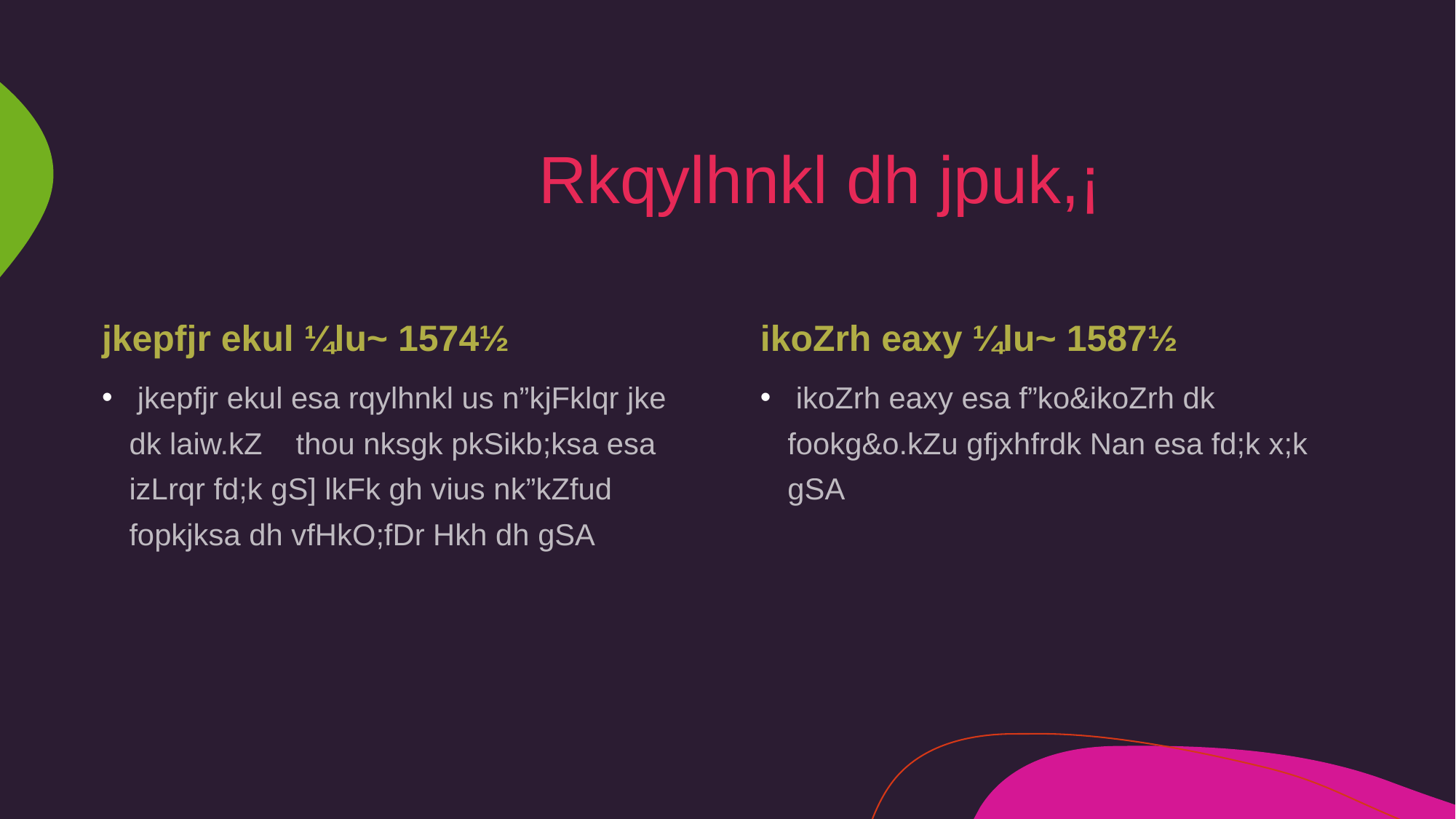

# Rkqylhnkl dh jpuk,¡
jkepfjr ekul ¼lu~ 1574½
ikoZrh eaxy ¼lu~ 1587½
 jkepfjr ekul esa rqylhnkl us n”kjFklqr jke dk laiw.kZ    thou nksgk pkSikb;ksa esa izLrqr fd;k gS] lkFk gh vius nk”kZfud fopkjksa dh vfHkO;fDr Hkh dh gSA

 ikoZrh eaxy esa f”ko&ikoZrh dk fookg&o.kZu gfjxhfrdk Nan esa fd;k x;k gSA